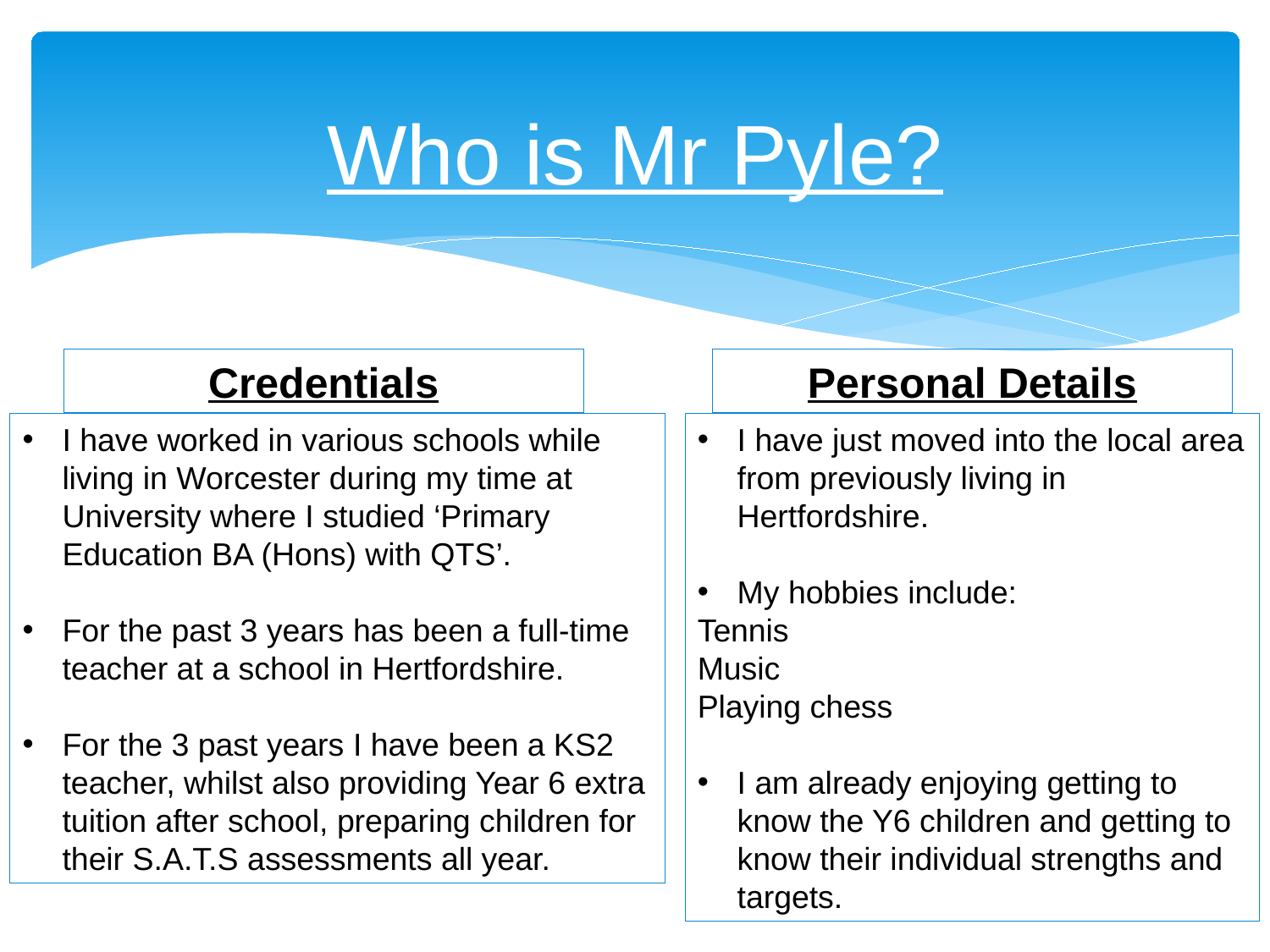

# Who is Mr Pyle?
Personal Details
Credentials
I have worked in various schools while living in Worcester during my time at University where I studied ‘Primary Education BA (Hons) with QTS’.

For the past 3 years has been a full-time teacher at a school in Hertfordshire.

For the 3 past years I have been a KS2 teacher, whilst also providing Year 6 extra tuition after school, preparing children for their S.A.T.S assessments all year.
I have just moved into the local area from previously living in Hertfordshire.

My hobbies include:
Tennis
Music
Playing chess

I am already enjoying getting to know the Y6 children and getting to know their individual strengths and targets.